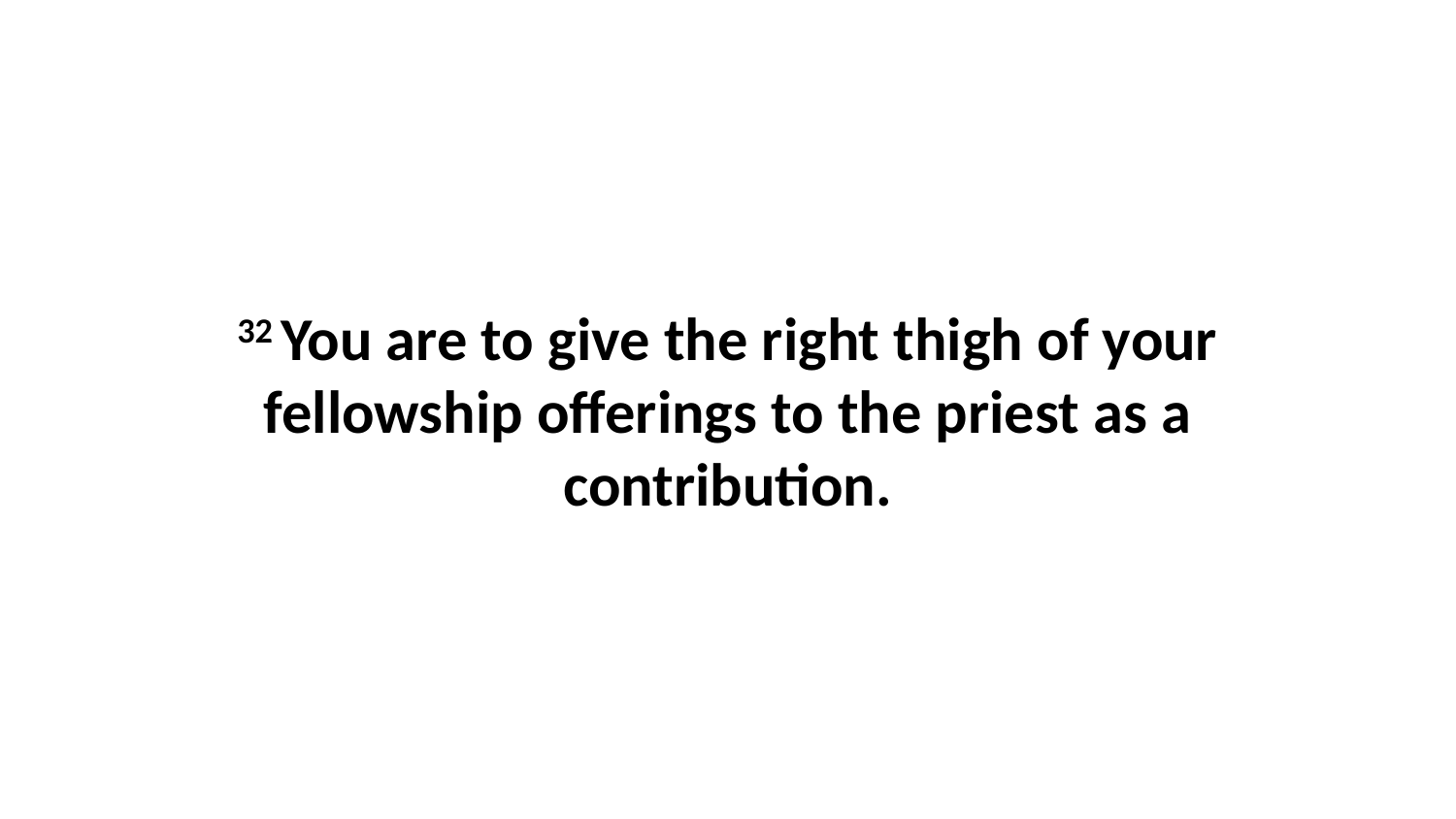

32 You are to give the right thigh of your fellowship offerings to the priest as a contribution.